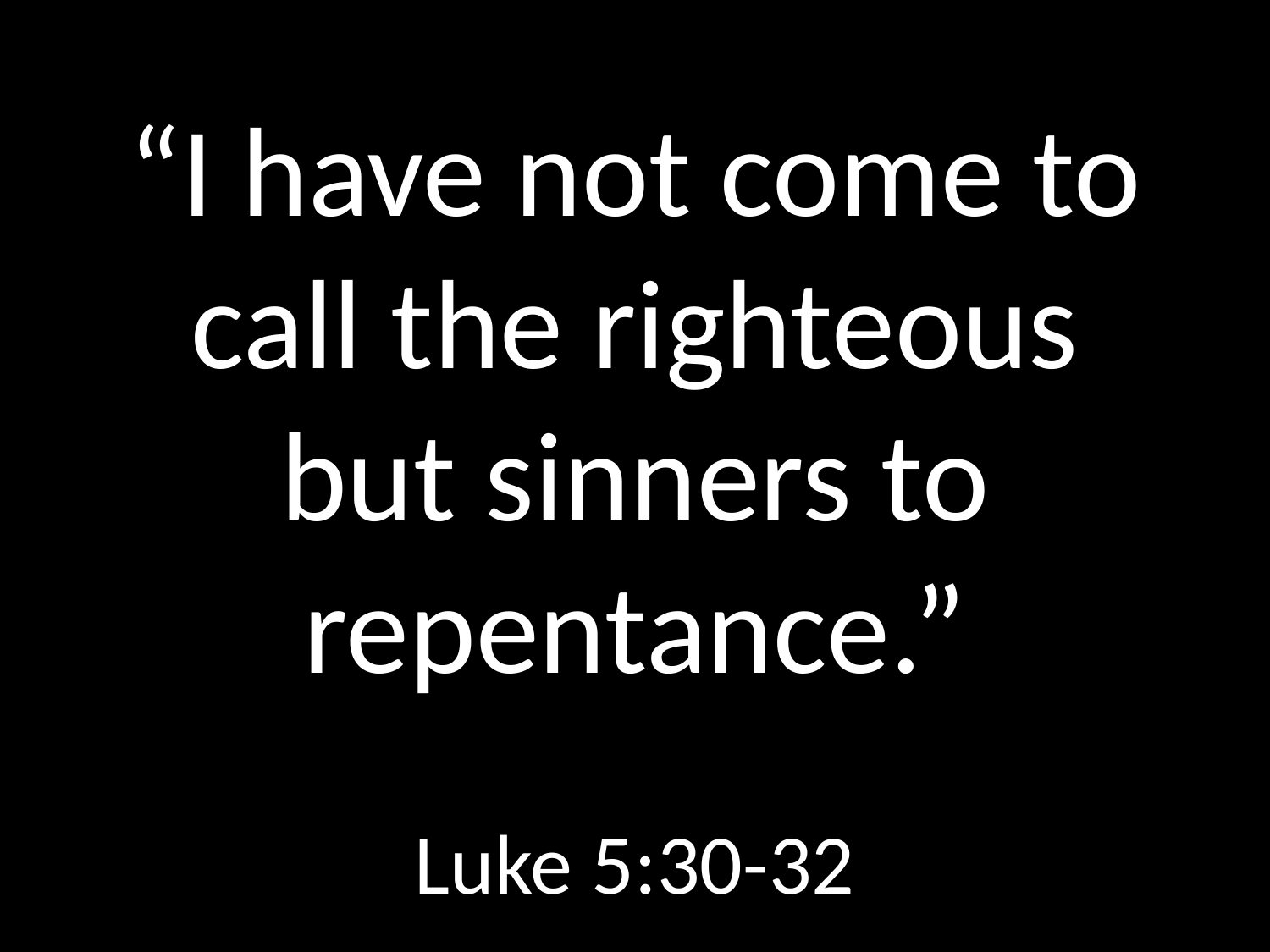

# “I have not come to call the righteous but sinners to repentance.”
GOD
GOD
Luke 5:30-32